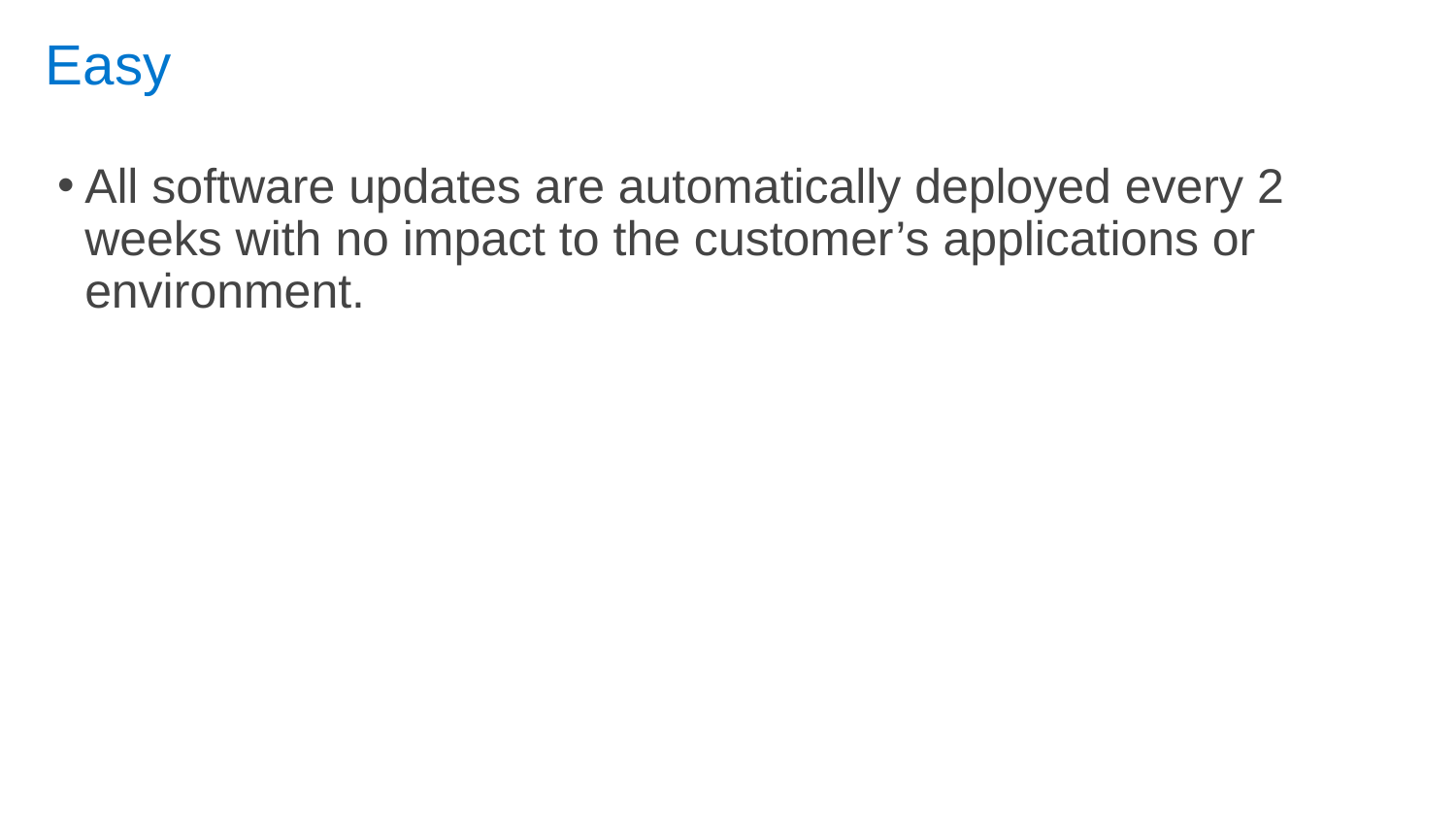

# Easy
All software updates are automatically deployed every 2 weeks with no impact to the customer’s applications or environment.